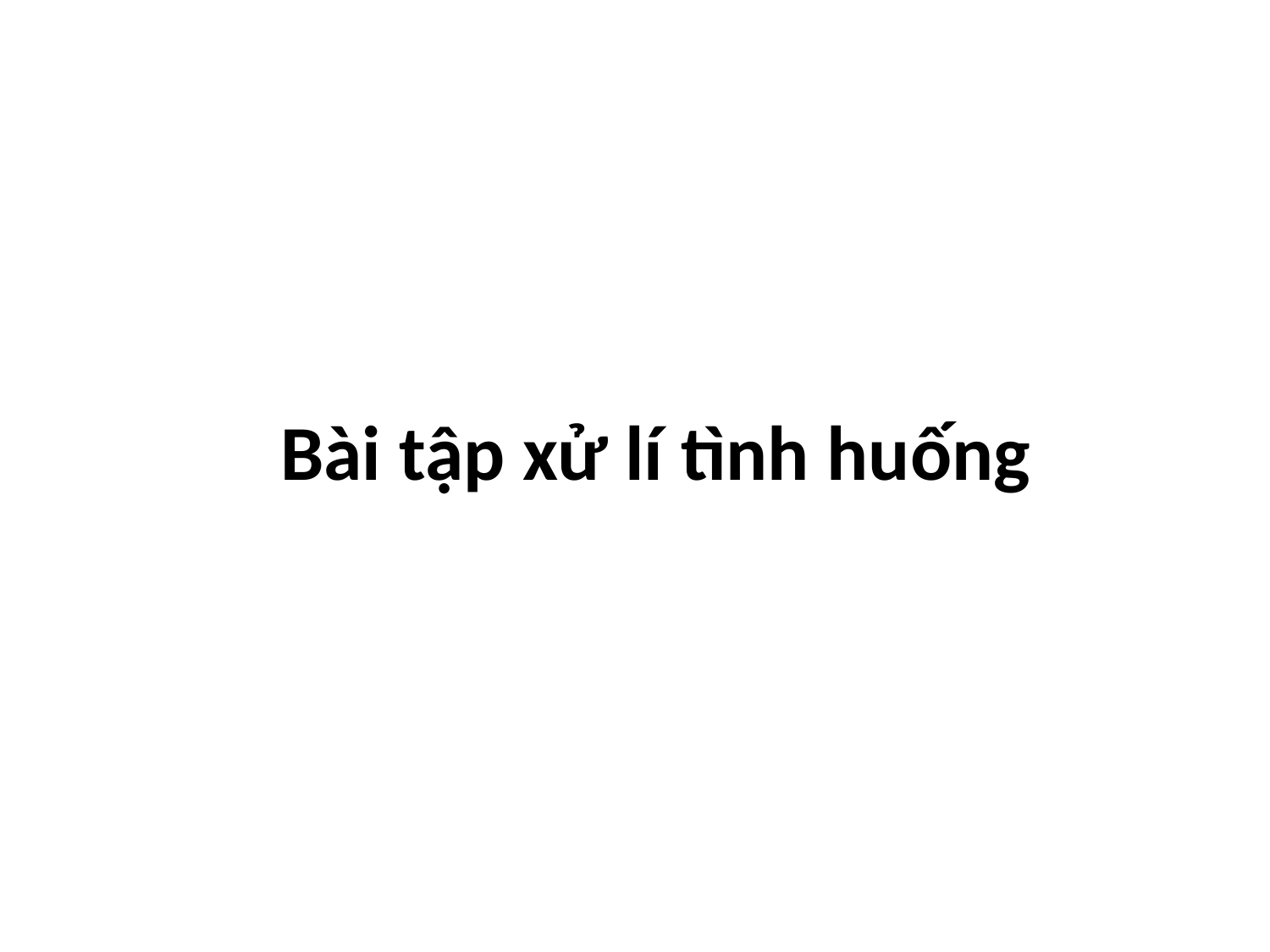

# Bài tập xử lí tình huống